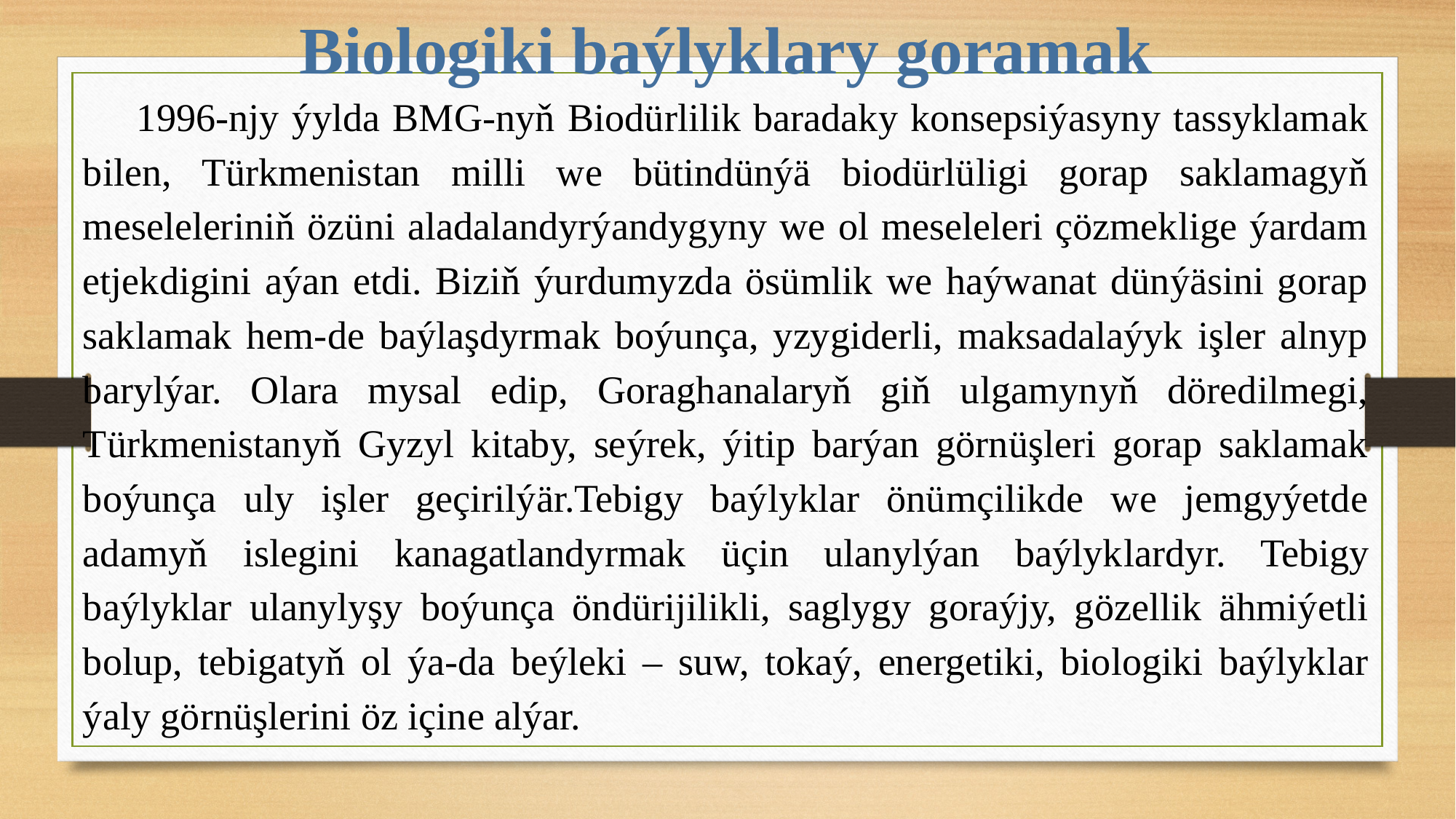

Biologiki baýlyklary goramak
1996-njy ýylda BMG-nyň Biodürlilik baradaky konsepsiýasyny tassyklamak bilen, Türkmenistan milli we bütindünýä biodürlüligi gorap saklamagyň meseleleriniň özüni aladalandyrýandygyny we ol meseleleri çözmeklige ýardam etjekdigini aýan etdi. Biziň ýurdumyzda ösümlik we haýwanat dünýäsini gorap saklamak hem-de baýlaşdyrmak boýunça, yzygiderli, maksadalaýyk işler alnyp barylýar. Olara mysal edip, Goraghanalaryň giň ulgamynyň döredilmegi, Türkmenistanyň Gyzyl kitaby, seýrek, ýitip barýan görnüşleri gorap saklamak boýunça uly işler geçirilýär.Tebigy baýlyklar önümçilikde we jemgyýetde adamyň islegini kanagatlandyrmak üçin ulanylýan baýlyklardyr. Tebigy baýlyklar ulanylyşy boýunça öndürijilikli, saglygy goraýjy, gözellik ähmiýetli bolup, tebigatyň ol ýa-da beýleki – suw, tokaý, energetiki, biologiki baýlyklar ýaly görnüşlerini öz içine alýar.